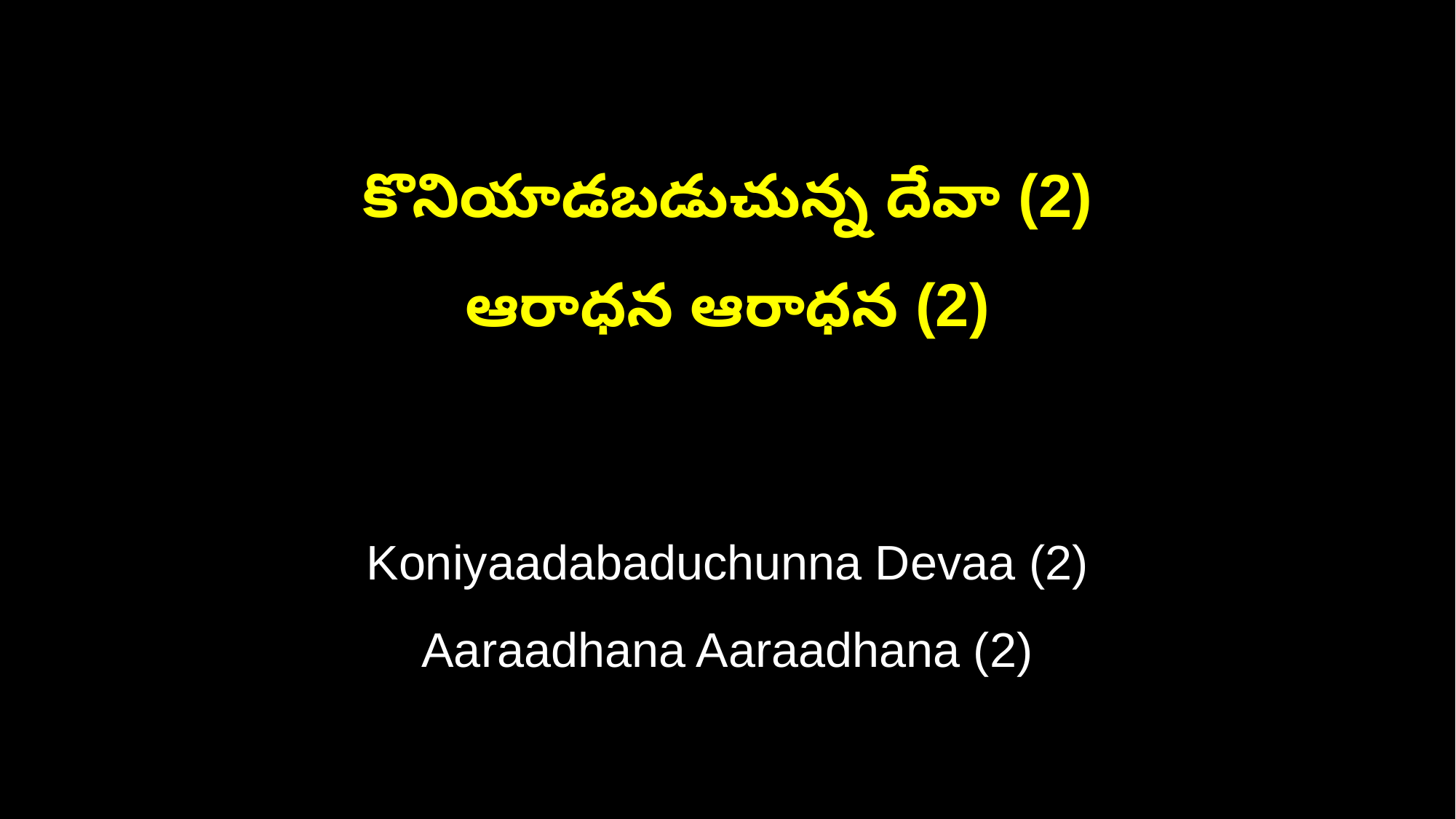

కొనియాడబడుచున్న దేవా (2)
ఆరాధన ఆరాధన (2)
Koniyaadabaduchunna Devaa (2)
Aaraadhana Aaraadhana (2)